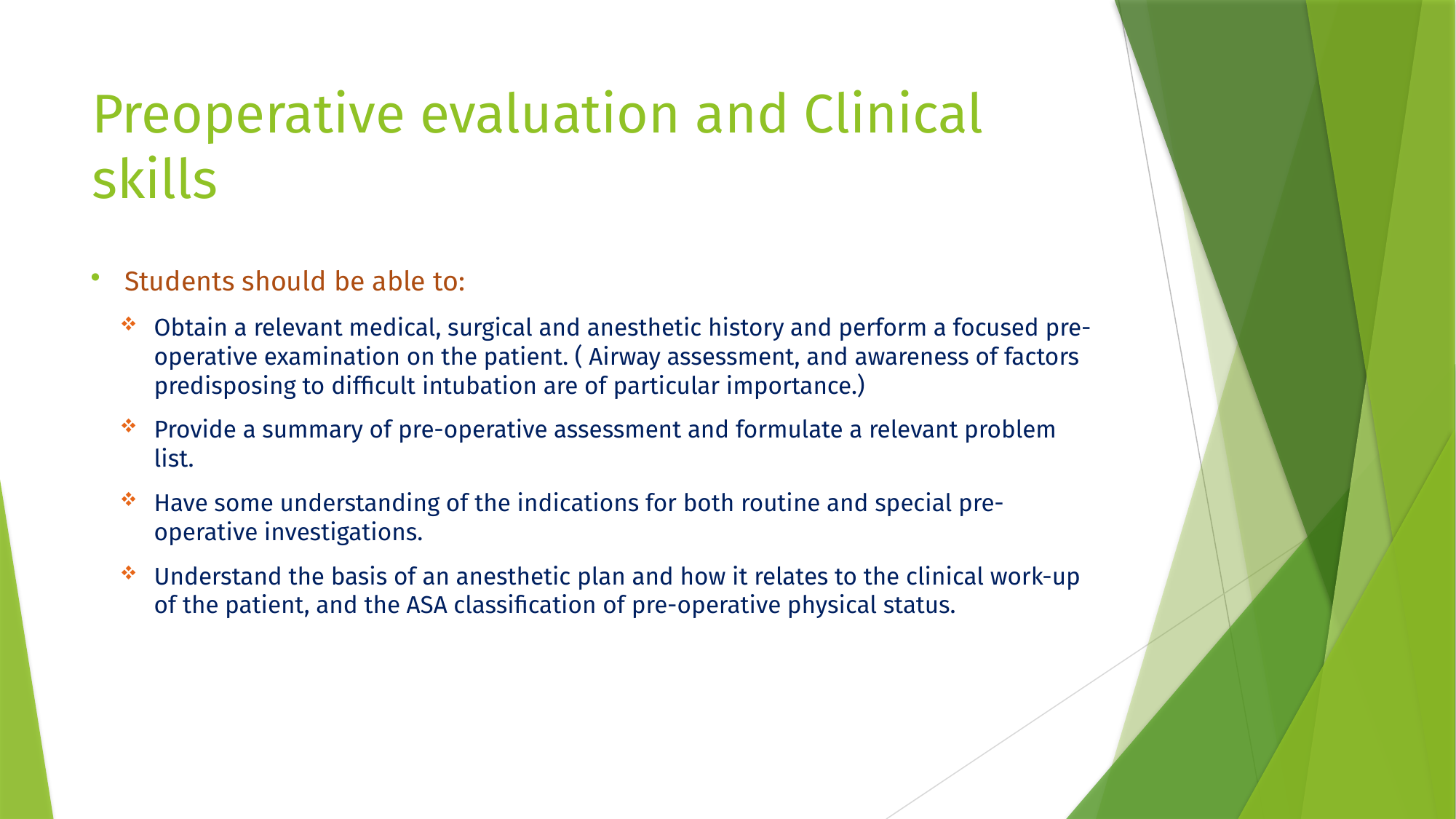

# Preoperative evaluation and Clinical skills
Students should be able to:
Obtain a relevant medical, surgical and anesthetic history and perform a focused pre-operative examination on the patient. ( Airway assessment, and awareness of factors predisposing to difficult intubation are of particular importance.)
Provide a summary of pre-operative assessment and formulate a relevant problem list.
Have some understanding of the indications for both routine and special pre-operative investigations.
Understand the basis of an anesthetic plan and how it relates to the clinical work-up of the patient, and the ASA classification of pre-operative physical status.